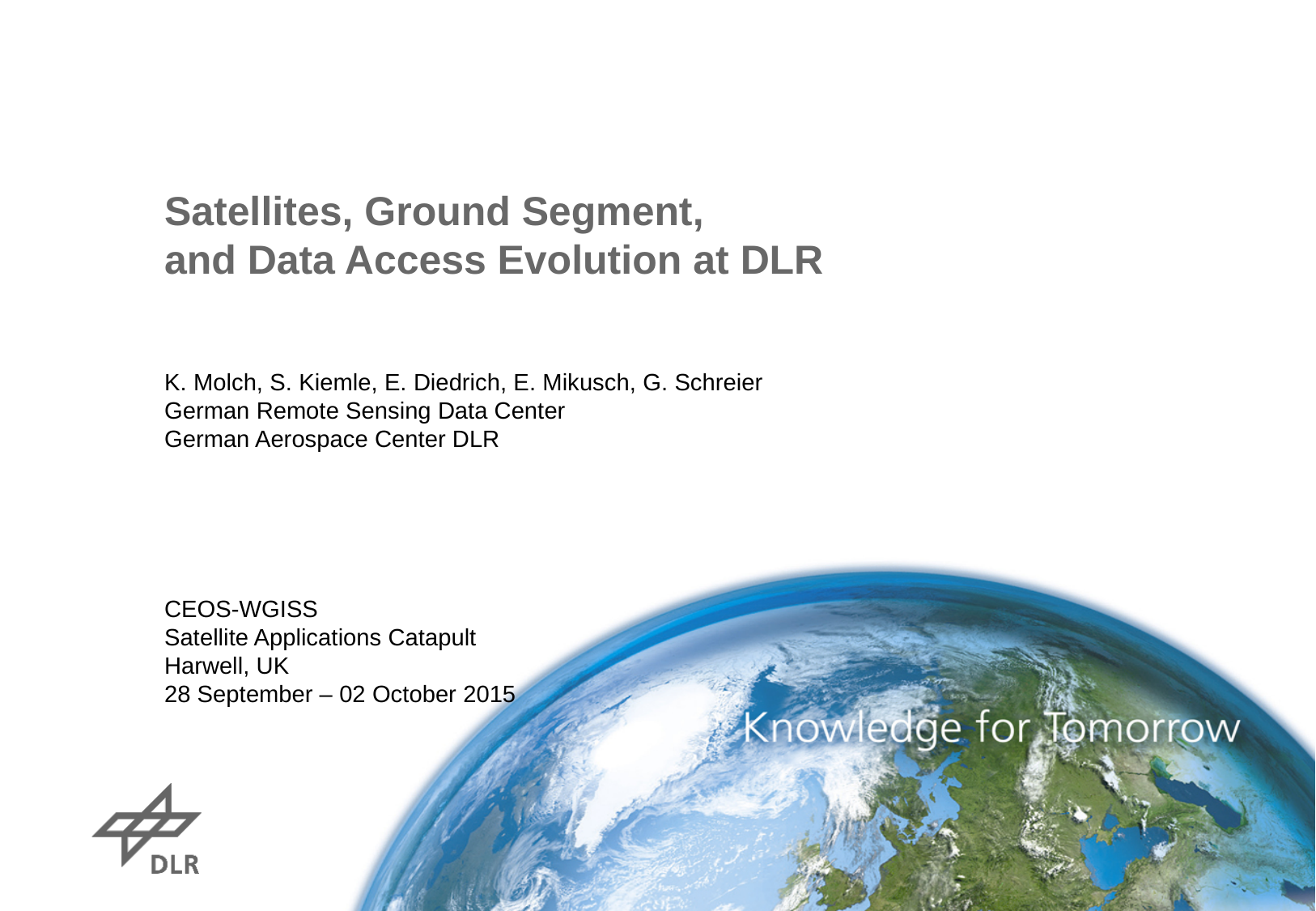

# Satellites, Ground Segment, and Data Access Evolution at DLR K. Molch, S. Kiemle, E. Diedrich, E. Mikusch, G. Schreier German Remote Sensing Data Center German Aerospace Center DLR CEOS-WGISS Satellite Applications Catapult Harwell, UK 28 September – 02 October 2015